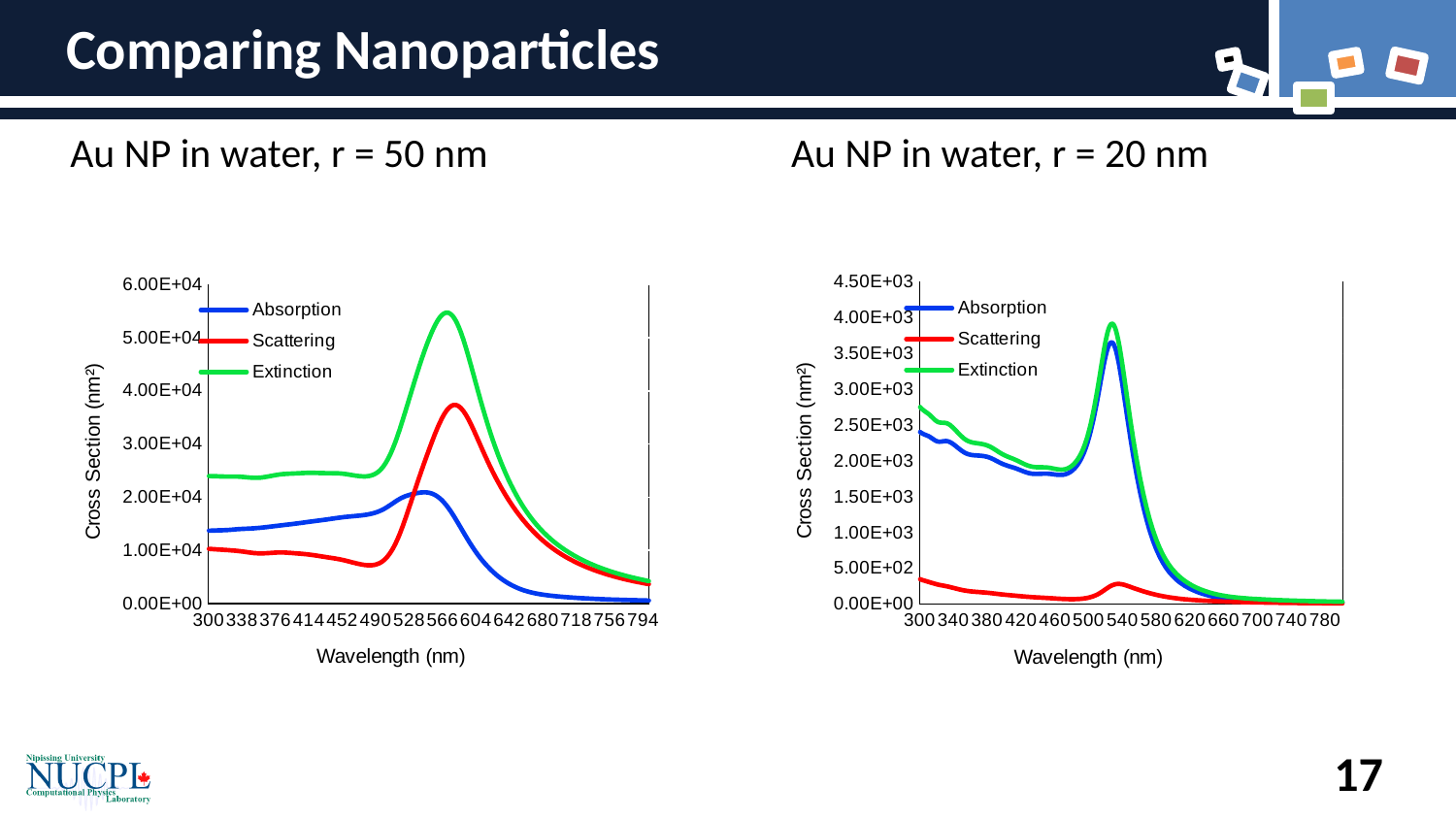

# Comparing Nanoparticles
Au NP in water, r = 50 nm
Au NP in water, r = 20 nm

### Chart

| Category | Absorption | Scattering | Extinction  |
|---|---|---|---|
| 300 | 13704.66786 | 10280.489483 | 23985.157343 |
| 301 | 13707.941082 | 10267.973505 | 23975.914587 |
| 302 | 13712.118257 | 10256.070282 | 23968.18854 |
| 303 | 13717.119059 | 10244.675371 | 23961.794431 |
| 304 | 13722.799123 | 10233.683441 | 23956.482564 |
| 305 | 13729.000918 | 10223.005044 | 23952.005962 |
| 306 | 13735.556076 | 10212.560717 | 23948.116794 |
| 307 | 13742.287166 | 10202.276916 | 23944.564082 |
| 308 | 13749.009002 | 10192.083749 | 23941.09275 |
| 309 | 13755.529576 | 10181.914528 | 23937.444103 |
| 310 | 13761.650676 | 10171.707154 | 23933.35783 |
| 311 | 13767.170184 | 10161.407679 | 23928.577863 |
| 312 | 13772.03089 | 10150.998509 | 23923.029399 |
| 313 | 13776.431926 | 10140.50695 | 23916.938876 |
| 314 | 13780.60469 | 10129.955088 | 23910.559778 |
| 315 | 13784.787903 | 10119.351352 | 23904.139255 |
| 316 | 13789.226516 | 10108.68879 | 23897.915306 |
| 317 | 13794.170259 | 10097.945577 | 23892.115836 |
| 318 | 13799.87194 | 10087.087709 | 23886.959649 |
| 319 | 13806.585588 | 10076.073871 | 23882.659459 |
| 320 | 13814.564501 | 10064.862472 | 23879.426973 |
| 321 | 13824.042218 | 10053.420012 | 23877.46223 |
| 322 | 13834.993078 | 10041.717613 | 23876.71069 |
| 323 | 13847.189851 | 10029.731785 | 23876.921636 |
| 324 | 13860.396034 | 10017.444411 | 23877.840445 |
| 325 | 13874.372741 | 10004.834129 | 23879.206871 |
| 326 | 13888.880287 | 9991.8694101 | 23880.749697 |
| 327 | 13903.679529 | 9978.5036272 | 23882.183156 |
| 328 | 13918.533028 | 9964.6722218 | 23883.20525 |
| 329 | 13933.206019 | 9950.2920837 | 23883.498102 |
| 330 | 13947.467181 | 9935.2632881 | 23882.73047 |
| 331 | 13961.089203 | 9919.4733148 | 23880.562518 |
| 332 | 13973.855803 | 9902.8067413 | 23876.662544 |
| 333 | 13985.708693 | 9885.2190088 | 23870.927701 |
| 334 | 13996.74455 | 9866.7467763 | 23863.491327 |
| 335 | 14007.066105 | 9847.4439678 | 23854.510073 |
| 336 | 14016.775303 | 9827.3749049 | 23844.150208 |
| 337 | 14025.973192 | 9806.6106055 | 23832.583797 |
| 338 | 14034.759795 | 9785.2254642 | 23819.985259 |
| 339 | 14043.233964 | 9763.2943474 | 23806.528312 |
| 340 | 14051.493223 | 9740.8901258 | 23792.383349 |
| 341 | 14059.633604 | 9718.0816554 | 23777.715259 |
| 342 | 14067.749483 | 9694.9322136 | 23762.681696 |
| 343 | 14075.932657 | 9671.5025999 | 23747.435257 |
| 344 | 14084.255731 | 9647.9438357 | 23732.199567 |
| 345 | 14092.773173 | 9624.499965 | 23717.273138 |
| 346 | 14101.538594 | 9601.4167014 | 23702.955295 |
| 347 | 14110.605615 | 9578.9374012 | 23689.543016 |
| 348 | 14120.027965 | 9557.3033926 | 23677.331357 |
| 349 | 14129.859572 | 9536.754477 | 23666.614049 |
| 350 | 14140.154644 | 9517.5295997 | 23657.684244 |
| 351 | 14150.967733 | 9499.8676926 | 23650.835425 |
| 352 | 14162.353783 | 9484.0086876 | 23646.362471 |
| 353 | 14174.368155 | 9470.1947047 | 23644.56286 |
| 354 | 14187.066621 | 9458.6714153 | 23645.738036 |
| 355 | 14200.497103 | 9449.6535376 | 23650.150641 |
| 356 | 14214.646987 | 9443.095249 | 23657.742236 |
| 357 | 14229.476251 | 9438.8355069 | 23668.311758 |
| 358 | 14244.944455 | 9436.7153548 | 23681.65981 |
| 359 | 14261.010863 | 9436.5773149 | 23697.588178 |
| 360 | 14277.634436 | 9438.2643197 | 23715.898756 |
| 361 | 14294.773847 | 9441.6187392 | 23736.392586 |
| 362 | 14312.387486 | 9446.4815071 | 23758.868993 |
| 363 | 14330.433493 | 9452.6913405 | 23783.124834 |
| 364 | 14348.869782 | 9460.084057 | 23808.953839 |
| 365 | 14367.654074 | 9468.4919861 | 23836.14606 |
| 366 | 14386.743934 | 9477.7434787 | 23864.487413 |
| 367 | 14406.096808 | 9487.6625139 | 23893.759322 |
| 368 | 14425.67006 | 9498.0684129 | 23923.738472 |
| 369 | 14445.424659 | 9508.7855658 | 23954.210225 |
| 370 | 14465.332479 | 9519.6635902 | 23984.99607 |
| 371 | 14485.36748 | 9530.5542611 | 24015.921741 |
| 372 | 14505.503698 | 9541.3062078 | 24046.809906 |
| 373 | 14525.71523 | 9551.7649983 | 24077.480228 |
| 374 | 14545.976198 | 9561.7732655 | 24107.749463 |
| 375 | 14566.26069 | 9571.1708776 | 24137.431568 |
| 376 | 14586.542694 | 9579.7951522 | 24166.337846 |
| 377 | 14606.795995 | 9587.4811171 | 24194.277112 |
| 378 | 14626.994059 | 9594.0618174 | 24221.055876 |
| 379 | 14647.109886 | 9599.3686708 | 24246.478557 |
| 380 | 14667.115847 | 9603.2318704 | 24270.347718 |
| 381 | 14686.983482 | 9605.4808381 | 24292.464321 |
| 382 | 14706.684592 | 9605.9506451 | 24312.635237 |
| 383 | 14726.219927 | 9604.6132413 | 24330.833169 |
| 384 | 14745.6196 | 9601.5796738 | 24347.199274 |
| 385 | 14764.914578 | 9596.9702472 | 24361.884825 |
| 386 | 14784.135504 | 9590.9080242 | 24375.043529 |
| 387 | 14803.312846 | 9583.5183008 | 24386.831146 |
| 388 | 14822.477043 | 9574.9281561 | 24397.405199 |
| 389 | 14841.658676 | 9565.2660806 | 24406.924756 |
| 390 | 14860.888633 | 9554.6616801 | 24415.550313 |
| 391 | 14880.198287 | 9543.2454585 | 24423.443746 |
| 392 | 14899.619665 | 9531.1486785 | 24430.768343 |
| 393 | 14919.185624 | 9518.5033003 | 24437.688924 |
| 394 | 14938.930025 | 9505.4419987 | 24444.372024 |
| 395 | 14958.887894 | 9492.0982588 | 24450.986153 |
| 396 | 14979.095583 | 9478.6065505 | 24457.702133 |
| 397 | 14999.590922 | 9465.1025821 | 24464.693504 |
| 398 | 15020.410852 | 9451.7161592 | 24472.127012 |
| 399 | 15041.556106 | 9438.4668551 | 24480.022961 |
| 400 | 15062.998452 | 9425.2886337 | 24488.287085 |
| 401 | 15084.708296 | 9412.1130557 | 24496.821352 |
| 402 | 15106.655344 | 9398.8712235 | 24505.526568 |
| 403 | 15128.808524 | 9385.4935567 | 24514.302081 |
| 404 | 15151.135915 | 9371.9096066 | 24523.045521 |
| 405 | 15173.604673 | 9358.0479103 | 24531.652583 |
| 406 | 15196.180955 | 9343.8358841 | 24540.016839 |
| 407 | 15218.829848 | 9329.1997574 | 24548.029606 |
| 408 | 15241.515288 | 9314.0645465 | 24555.579835 |
| 409 | 15264.199983 | 9298.3540685 | 24562.554051 |
| 410 | 15286.845334 | 9281.9909977 | 24568.836332 |
| 411 | 15309.411351 | 9264.896962 | 24574.308313 |
| 412 | 15331.856569 | 9246.9926827 | 24578.849251 |
| 413 | 15354.137954 | 9228.1981548 | 24582.336109 |
| 414 | 15376.214737 | 9208.4413287 | 24584.656066 |
| 415 | 15398.085434 | 9187.7375571 | 24585.822991 |
| 416 | 15419.772954 | 9166.1548921 | 24585.927846 |
| 417 | 15441.301621 | 9143.7633396 | 24585.064961 |
| 418 | 15462.696965 | 9120.6339872 | 24583.330952 |
| 419 | 15483.985816 | 9096.8388402 | 24580.824656 |
| 420 | 15505.196404 | 9072.4507015 | 24577.647106 |
| 421 | 15526.358444 | 9047.5430969 | 24573.901541 |
| 422 | 15547.503224 | 9022.1902443 | 24569.693468 |
| 423 | 15568.663681 | 8996.4670684 | 24565.130749 |
| 424 | 15589.874479 | 8970.4492593 | 24560.323738 |
| 425 | 15611.17207 | 8944.213377 | 24555.385447 |
| 426 | 15632.594758 | 8917.8369994 | 24550.431757 |
| 427 | 15654.182743 | 8891.3989171 | 24545.58166 |
| 428 | 15675.978167 | 8864.9793725 | 24540.957539 |
| 429 | 15698.025143 | 8838.660346 | 24536.685489 |
| 430 | 15720.369778 | 8812.525889 | 24532.895667 |
| 431 | 15743.058402 | 8786.659233 | 24529.717635 |
| 432 | 15766.097935 | 8761.0707451 | 24527.168681 |
| 433 | 15789.453617 | 8735.696107 | 24525.149724 |
| 434 | 15813.087087 | 8710.4671567 | 24523.554243 |
| 435 | 15836.958091 | 8685.3147616 | 24522.272853 |
| 436 | 15861.024432 | 8660.1684793 | 24521.192912 |
| 437 | 15885.241916 | 8634.9562613 | 24520.198178 |
| 438 | 15909.564308 | 8609.6042019 | 24519.16851 |
| 439 | 15933.943283 | 8584.0363303 | 24517.979613 |
| 440 | 15958.328384 | 8558.1744488 | 24516.502833 |
| 441 | 15982.666983 | 8531.9380167 | 24514.605 |
| 442 | 16006.904232 | 8505.244081 | 24512.148313 |
| 443 | 16030.98303 | 8478.0072558 | 24508.990285 |
| 444 | 16054.843977 | 8450.1397516 | 24504.983728 |
| 445 | 16078.42534 | 8421.5514544 | 24499.976794 |
| 446 | 16101.66301 | 8392.1500582 | 24493.813068 |
| 447 | 16124.490463 | 8361.8412499 | 24486.331713 |
| 448 | 16146.838718 | 8330.5289497 | 24477.367668 |
| 449 | 16168.6363 | 8298.1156065 | 24466.751907 |
| 450 | 16189.80919 | 8264.5025494 | 24454.31174 |
| 451 | 16210.28081 | 8229.5904349 | 24439.871245 |
| 452 | 16229.999737 | 8193.3306141 | 24423.330351 |
| 453 | 16248.996576 | 8155.8270735 | 24404.823649 |
| 454 | 16267.319789 | 8117.2144816 | 24384.534271 |
| 455 | 16285.020857 | 8077.6298677 | 24362.650725 |
| 456 | 16302.154361 | 8037.2121578 | 24339.366519 |
| 457 | 16318.778049 | 7996.1017884 | 24314.879837 |
| 458 | 16334.95288 | 7954.4403987 | 24289.393278 |
| 459 | 16350.74306 | 7912.3706025 | 24263.113663 |
| 460 | 16366.216055 | 7870.0358409 | 24236.251896 |
| 461 | 16381.44258 | 7827.5803177 | 24209.022898 |
| 462 | 16396.496579 | 7785.1490159 | 24181.645595 |
| 463 | 16411.455177 | 7742.8877986 | 24154.342975 |
| 464 | 16426.39861 | 7700.9435938 | 24127.342203 |
| 465 | 16441.41014 | 7659.4646632 | 24100.874803 |
| 466 | 16456.57594 | 7618.600959 | 24075.176899 |
| 467 | 16471.984952 | 7578.5045675 | 24050.489519 |
| 468 | 16487.72872 | 7539.330244 | 24027.058964 |
| 469 | 16503.901198 | 7501.2360402 | 24005.137238 |
| 470 | 16520.598508 | 7464.3840303 | 23984.982539 |
| 471 | 16537.918679 | 7428.941138 | 23966.859817 |
| 472 | 16555.961233 | 7395.0819346 | 23951.043168 |
| 473 | 16574.826237 | 7363.0152126 | 23937.84145 |
| 474 | 16594.616982 | 7332.9768825 | 23927.593865 |
| 475 | 16615.442002 | 7305.209243 | 23920.651245 |
| 476 | 16637.415203 | 7279.96118 | 23917.376383 |
| 477 | 16660.655933 | 7257.4890065 | 23918.14494 |
| 478 | 16685.28902 | 7238.0573961 | 23923.346416 |
| 479 | 16711.444784 | 7221.9404228 | 23933.385207 |
| 480 | 16739.259018 | 7209.422721 | 23948.681739 |
| 481 | 16768.87294 | 7200.8007808 | 23969.673721 |
| 482 | 16800.433104 | 7196.3843977 | 23996.817502 |
| 483 | 16834.091275 | 7196.4982968 | 24030.589572 |
| 484 | 16870.004254 | 7201.4839548 | 24071.488209 |
| 485 | 16908.333653 | 7211.7016453 | 24120.035298 |
| 486 | 16949.2456 | 7227.5327405 | 24176.77834 |
| 487 | 16992.910371 | 7249.3823008 | 24242.292672 |
| 488 | 17039.501926 | 7277.6819947 | 24317.183921 |
| 489 | 17089.197326 | 7312.893394 | 24402.09072 |
| 490 | 17142.176009 | 7355.5116959 | 24497.687704 |
| 491 | 17198.61889 | 7406.0699353 | 24604.688825 |
| 492 | 17258.707235 | 7465.1437546 | 24723.850989 |
| 493 | 17322.621258 | 7533.3568136 | 24855.978071 |
| 494 | 17390.538373 | 7611.3869329 | 25001.925306 |
| 495 | 17462.63101 | 7699.9730778 | 25162.604088 |
| 496 | 17539.063828 | 7799.9231992 | 25338.987028 |
| 497 | 17619.917331 | 7911.9723649 | 25531.889696 |
| 498 | 17705.038776 | 8036.4674186 | 25741.506195 |
| 499 | 17794.214699 | 8173.6969811 | 25967.91168 |
| 500 | 17887.209203 | 8323.9677824 | 26211.176985 |
| 501 | 17983.76221 | 8487.6015051 | 26471.363715 |
| 502 | 18083.587556 | 8664.9311024 | 26748.518658 |
| 503 | 18186.371018 | 8856.2964739 | 27042.667492 |
| 504 | 18291.768356 | 9062.0393742 | 27353.807731 |
| 505 | 18399.403516 | 9282.4974224 | 27681.900938 |
| 506 | 18508.867167 | 9517.9970724 | 28026.864239 |
| 507 | 18619.715814 | 9768.8454015 | 28388.561216 |
| 508 | 18731.471763 | 10035.320573 | 28766.792336 |
| 509 | 18843.624275 | 10317.660835 | 29161.28511 |
| 510 | 18955.632303 | 10616.051922 | 29571.684225 |
| 511 | 19066.92922 | 10930.612756 | 29997.541976 |
| 512 | 19176.929949 | 11261.379358 | 30438.309307 |
| 513 | 19285.040877 | 11608.28693 | 30893.327808 |
| 514 | 19390.672806 | 11971.150127 | 31361.822933 |
| 515 | 19493.257045 | 12349.641581 | 31842.898626 |
| 516 | 19592.264481 | 12743.268868 | 32335.53335 |
| 517 | 19687.227124 | 13151.350174 | 32838.577298 |
| 518 | 19777.761255 | 13572.989055 | 33350.75031 |
| 519 | 19863.590887 | 14007.04885 | 33870.639736 |
| 520 | 19944.569866 | 14452.12742 | 34396.697286 |
| 521 | 20020.700688 | 14906.533395 | 34927.234083 |
| 522 | 20092.130349 | 15368.628927 | 35460.759276 |
| 523 | 20159.077428 | 15837.647803 | 35996.725231 |
| 524 | 20221.80675 | 16312.974111 | 36534.780861 |
| 525 | 20280.62058 | 16793.962913 | 37074.583494 |
| 526 | 20335.844696 | 17279.944026 | 37615.788722 |
| 527 | 20387.813215 | 17770.226407 | 38158.039622 |
| 528 | 20436.853119 | 18264.103176 | 38700.956295 |
| 529 | 20483.269391 | 18760.85726 | 39244.126652 |
| 530 | 20527.331562 | 19259.767642 | 39787.099204 |
| 531 | 20569.262292 | 19760.116186 | 40329.378478 |
| 532 | 20609.228425 | 20261.194985 | 40870.42341 |
| 533 | 20647.334707 | 20762.314153 | 41409.64886 |
| 534 | 20683.620193 | 21262.809975 | 41946.430169 |
| 535 | 20718.05719 | 21762.053309 | 42480.1105 |
| 536 | 20750.552438 | 22259.458111 | 43010.010549 |
| 537 | 20780.950178 | 22754.489969 | 43535.440148 |
| 538 | 20809.03669 | 23246.674508 | 44055.711198 |
| 539 | 20834.54586 | 23735.605541 | 44570.151401 |
| 540 | 20857.165396 | 24220.952858 | 45078.118254 |
| 541 | 20876.543285 | 24702.469543 | 45579.012829 |
| 542 | 20892.294181 | 25179.998738 | 46072.292919 |
| 543 | 20904.005429 | 25653.479786 | 46557.485215 |
| 544 | 20911.242499 | 26122.953735 | 47034.196234 |
| 545 | 20913.553645 | 26588.568154 | 47502.121799 |
| 546 | 20910.473636 | 27050.581318 | 47961.054954 |
| 547 | 20901.526473 | 27509.365761 | 48410.892234 |
| 548 | 20886.226995 | 27965.411294 | 48851.638289 |
| 549 | 20864.083982 | 28419.312841 | 49283.396823 |
| 550 | 20834.701649 | 28871.196721 | 49705.89837 |
| 551 | 20797.819183 | 29320.456923 | 50118.276106 |
| 552 | 20753.191889 | 29766.400951 | 50519.59284 |
| 553 | 20700.584273 | 30208.29842 | 50908.882692 |
| 554 | 20639.77201 | 30645.381783 | 51285.153792 |
| 555 | 20570.543989 | 31076.847443 | 51647.391432 |
| 556 | 20492.704427 | 31501.857268 | 51994.561696 |
| 557 | 20406.075041 | 31919.540542 | 52325.615583 |
| 558 | 20310.497255 | 32328.996375 | 52639.493631 |
| 559 | 20205.834439 | 32729.296593 | 52935.131032 |
| 560 | 20091.974139 | 33119.489116 | 53211.463255 |
| 561 | 19968.830287 | 33498.601841 | 53467.432128 |
| 562 | 19836.345359 | 33865.64702 | 53701.992378 |
| 563 | 19694.492444 | 34219.626134 | 53914.118577 |
| 564 | 19543.277202 | 34559.53524 | 54102.812442 |
| 565 | 19382.739669 | 34884.370769 | 54267.110438 |
| 566 | 19212.95587 | 35193.135732 | 54406.091602 |
| 567 | 19034.039218 | 35484.846291 | 54518.885509 |
| 568 | 18846.141644 | 35758.538638 | 54604.680282 |
| 569 | 18649.454445 | 36013.276107 | 54662.730551 |
| 570 | 18444.208795 | 36248.156444 | 54692.365239 |
| 571 | 18230.675915 | 36462.319153 | 54692.995069 |
| 572 | 18009.166857 | 36654.952808 | 54664.119665 |
| 573 | 17780.031893 | 36825.302245 | 54605.334139 |
| 574 | 17543.659495 | 36972.675525 | 54516.33502 |
| 575 | 17300.474898 | 37096.450548 | 54396.925446 |
| 576 | 17050.938248 | 37196.081237 | 54247.019484 |
| 577 | 16795.542339 | 37271.103155 | 54066.645494 |
| 578 | 16534.80997 | 37321.138492 | 53855.948462 |
| 579 | 16269.290919 | 37345.900302 | 53615.191221 |
| 580 | 15999.558604 | 37345.19593 | 53344.754534 |
| 581 | 15726.206429 | 37318.929559 | 53045.135988 |
| 582 | 15449.843897 | 37267.10382 | 52716.947716 |
| 583 | 15171.082331 | 37189.88976 | 52360.972091 |
| 584 | 14890.48232 | 37087.930716 | 51978.413036 |
| 585 | 14608.578908 | 36962.085875 | 51570.664783 |
| 586 | 14325.895026 | 36813.293923 | 51139.18895 |
| 587 | 14042.938082 | 36642.562343 | 50685.500425 |
| 588 | 13760.196883 | 36450.956628 | 50211.153511 |
| 589 | 13478.138958 | 36239.589504 | 49717.728462 |
| 590 | 13197.208264 | 36009.610326 | 49206.81859 |
| 591 | 12917.823301 | 35762.194784 | 48680.018086 |
| 592 | 12640.375623 | 35498.535057 | 48138.910681 |
| 593 | 12365.228737 | 35219.830514 | 47585.05925 |
| 594 | 12092.717368 | 34927.279048 | 47019.996417 |
| 595 | 11823.147079 | 34622.069122 | 46445.216202 |
| 596 | 11556.794201 | 34305.372547 | 45862.166747 |
| 597 | 11293.906057 | 33978.338041 | 45272.244098 |
| 598 | 11034.701449 | 33642.085574 | 44676.787023 |
| 599 | 10779.371359 | 33297.70149 | 44077.072849 |
| 600 | 10528.079853 | 32946.234384 | 43474.314236 |
| 601 | 10280.965137 | 32588.691719 | 42869.656856 |
| 602 | 10038.140749 | 32226.037137 | 42264.177886 |
| 603 | 9799.696844 | 31859.188413 | 41658.885257 |
| 604 | 9565.7015552 | 31489.016023 | 41054.717578 |
| 605 | 9336.2024024 | 31116.342245 | 40452.544647 |
| 606 | 9111.2277251 | 30741.94077 | 39853.168495 |
| 607 | 8890.788122 | 30366.536744 | 39257.324866 |
| 608 | 8674.8778783 | 29990.807203 | 38665.685082 |
| 609 | 8463.4763678 | 29615.381836 | 38078.858204 |
| 610 | 8256.5494162 | 29240.84404 | 37497.393456 |
| 611 | 8054.0506162 | 28867.73221 | 36921.782826 |
| 612 | 7855.9225869 | 28496.541229 | 36352.463816 |
| 613 | 7662.0981707 | 28127.724106 | 35789.822276 |
| 614 | 7472.5015637 | 27761.693738 | 35234.195301 |
| 615 | 7287.0493773 | 27398.824759 | 34685.874136 |
| 616 | 7105.6516284 | 27039.455447 | 34145.107075 |
| 617 | 6928.2127594 | 26683.889388 | 33612.102147 |
| 618 | 6754.6537364 | 26332.341973 | 33086.99571 |
| 619 | 6584.9391641 | 25984.882209 | 32569.821373 |
| 620 | 6419.0367117 | 25641.551559 | 32060.588271 |
| 621 | 6256.9110615 | 25302.382421 | 31559.293482 |
| 622 | 6098.5242582 | 24967.398865 | 31065.923123 |
| 623 | 5943.8360308 | 24636.617328 | 30580.453359 |
| 624 | 5792.8040879 | 24310.047258 | 30102.851346 |
| 625 | 5645.3843877 | 23987.691717 | 29633.076105 |
| 626 | 5501.5313858 | 23669.547942 | 29171.079328 |
| 627 | 5361.1982604 | 23355.607867 | 28716.806128 |
| 628 | 5224.3371186 | 23045.858606 | 28270.195724 |
| 629 | 5090.8991835 | 22740.282903 | 27831.182087 |
| 630 | 4960.8349646 | 22438.859553 | 27399.694518 |
| 631 | 4834.0944121 | 22141.563784 | 26975.658196 |
| 632 | 4710.6270565 | 21848.367617 | 26558.994674 |
| 633 | 4590.3821351 | 21559.240196 | 26149.622332 |
| 634 | 4473.3087054 | 21274.148097 | 25747.456803 |
| 635 | 4359.3557475 | 20993.055607 | 25352.411354 |
| 636 | 4248.4722561 | 20715.924984 | 24964.39724 |
| 637 | 4140.6073222 | 20442.716702 | 24583.324024 |
| 638 | 4035.7102061 | 20173.389668 | 24209.099874 |
| 639 | 3933.730403 | 19907.901424 | 23841.631827 |
| 640 | 3834.6177 | 19646.208341 | 23480.826041 |
| 641 | 3738.322227 | 19388.265782 | 23126.588009 |
| 642 | 3644.7945012 | 19134.028265 | 22778.822766 |
| 643 | 3553.9854659 | 18883.449607 | 22437.435072 |
| 644 | 3465.8465238 | 18636.483052 | 22102.329576 |
| 645 | 3380.3295664 | 18393.081397 | 21773.410963 |
| 646 | 3297.3869983 | 18153.197099 | 21450.584097 |
| 647 | 3216.9717578 | 17916.782376 | 21133.754134 |
| 648 | 3139.0373343 | 17683.7893 | 20822.826634 |
| 649 | 3063.5377821 | 17454.169877 | 20517.707659 |
| 650 | 2990.4277318 | 17227.876126 | 20218.303858 |
| 651 | 2919.6623982 | 17004.860148 | 19924.522546 |
| 652 | 2851.1975873 | 16785.074182 | 19636.27177 |
| 653 | 2784.9896993 | 16568.470669 | 19353.460369 |
| 654 | 2720.9957318 | 16355.002297 | 19075.998029 |
| 655 | 2659.1732795 | 16144.622047 | 18803.795327 |
| 656 | 2599.4805335 | 15937.283236 | 18536.76377 |
| 657 | 2541.8762791 | 15732.939551 | 18274.81583 |
| 658 | 2486.3198916 | 15531.545081 | 18017.864972 |
| 659 | 2432.7713325 | 15333.054347 | 17765.82568 |
| 660 | 2381.1903759 | 15137.422953 | 17518.613329 |
| 661 | 2331.5199512 | 14944.620896 | 17276.140848 |
| 662 | 2283.687127 | 14754.630838 | 17038.317965 |
| 663 | 2237.6203997 | 14567.433798 | 16805.054197 |
| 664 | 2193.2504429 | 14383.008726 | 16576.259169 |
| 665 | 2150.5100773 | 14201.332708 | 16351.842785 |
| 666 | 2109.3342364 | 14022.381147 | 16131.715384 |
| 667 | 2069.6599299 | 13846.127943 | 15915.787872 |
| 668 | 2031.4262045 | 13672.545649 | 15703.971853 |
| 669 | 1994.5741028 | 13501.60563 | 15496.179733 |
| 670 | 1959.0466198 | 13333.278199 | 15292.324819 |
| 671 | 1924.7886592 | 13167.53275 | 15092.321409 |
| 672 | 1891.7469879 | 13004.33788 | 14896.084868 |
| 673 | 1859.8701897 | 12843.661502 | 14703.531692 |
| 674 | 1829.1086188 | 12685.470949 | 14514.579568 |
| 675 | 1799.4143529 | 12529.73307 | 14329.147423 |
| 676 | 1770.7411463 | 12376.414321 | 14147.155468 |
| 677 | 1743.0443824 | 12225.480847 | 13968.52523 |
| 678 | 1716.2810274 | 12076.898557 | 13793.179585 |
| 679 | 1690.4095835 | 11930.633194 | 13621.042778 |
| 680 | 1665.3900431 | 11786.650401 | 13452.040444 |
| 681 | 1641.1838433 | 11644.915776 | 13286.099619 |
| 682 | 1617.7538207 | 11505.39493 | 13123.148751 |
| 683 | 1595.064168 | 11368.053533 | 12963.117701 |
| 684 | 1573.0803899 | 11232.857361 | 12805.937751 |
| 685 | 1551.7692611 | 11099.772334 | 12651.541595 |
| 686 | 1531.0987845 | 10968.764557 | 12499.863341 |
| 687 | 1511.0381504 | 10839.800348 | 12350.838498 |
| 688 | 1491.5576969 | 10712.846273 | 12204.40397 |
| 689 | 1472.6288709 | 10587.869173 | 12060.498044 |
| 690 | 1454.2241901 | 10464.836184 | 11919.060374 |
| 691 | 1436.3172067 | 10343.714762 | 11780.031969 |
| 692 | 1418.8824709 | 10224.472704 | 11643.355175 |
| 693 | 1401.8954962 | 10107.07816 | 11508.973656 |
| 694 | 1385.3327259 | 9991.4996526 | 11376.832378 |
| 695 | 1369.1714994 | 9877.7060878 | 11246.877587 |
| 696 | 1353.390021 | 9765.6667667 | 11119.056788 |
| 697 | 1337.9673287 | 9655.3513957 | 10993.318724 |
| 698 | 1322.883264 | 9546.7300941 | 10869.613358 |
| 699 | 1308.118443 | 9439.773401 | 10747.891844 |
| 700 | 1293.6542282 | 9334.4522811 | 10628.106509 |
| 701 | 1279.4727012 | 9230.7381288 | 10510.21083 |
| 702 | 1265.5566367 | 9128.6027712 | 10394.159408 |
| 703 | 1251.8894764 | 9028.0184713 | 10279.907948 |
| 704 | 1238.455305 | 8928.9579282 | 10167.413233 |
| 705 | 1225.2390586 | 8831.3942195 | 10056.633278 |
| 706 | 1212.2315526 | 8735.2995295 | 9947.5310821 |
| 707 | 1199.4291589 | 8640.6453001 | 9840.074459 |
| 708 | 1186.8285491 | 8547.4035876 | 9734.2321367 |
| 709 | 1174.4264581 | 8455.5471052 | 9629.9735633 |
| 710 | 1162.2196824 | 8365.0492056 | 9527.268888 |
| 711 | 1150.2050791 | 8275.8838637 | 9426.0889428 |
| 712 | 1138.3795645 | 8188.02566 | 9326.4052245 |
| 713 | 1126.7401133 | 8101.4497643 | 9228.1898776 |
| 714 | 1115.2837569 | 8016.1319202 | 9131.4156771 |
| 715 | 1104.0075827 | 7932.0484297 | 9036.0560124 |
| 716 | 1092.9087325 | 7849.1761385 | 8942.084871 |
| 717 | 1081.984402 | 7767.4924215 | 8849.4768235 |
| 718 | 1071.2318391 | 7686.9751689 | 8758.207008 |
| 719 | 1060.6483431 | 7607.6027729 | 8668.2511159 |
| 720 | 1050.2312637 | 7529.3541139 | 8579.5853776 |
| 721 | 1039.9779998 | 7452.2085486 | 8492.1865483 |
| 722 | 1029.8859986 | 7376.1458966 | 8406.0318952 |
| 723 | 1019.9527546 | 7301.1464293 | 8321.099184 |
| 724 | 1010.1758086 | 7227.1908576 | 8237.3666662 |
| 725 | 1000.5527465 | 7154.2603205 | 8154.8130671 |
| 726 | 991.08119891 | 7082.3363746 | 8073.4175735 |
| 727 | 981.75883963 | 7011.4009826 | 7993.1598223 |
| 728 | 972.58338514 | 6941.4365037 | 7914.0198888 |
| 729 | 963.55259359 | 6872.4256827 | 7835.9782763 |
| 730 | 954.66426392 | 6804.3516407 | 7759.0159046 |
| 731 | 945.916235 | 6737.1978654 | 7683.1141004 |
| 732 | 937.30638485 | 6670.9482017 | 7608.2545866 |
| 733 | 928.83262979 | 6605.5868429 | 7534.4194726 |
| 734 | 920.49292363 | 6541.0983215 | 7461.5912451 |
| 735 | 912.28525694 | 6477.4675013 | 7389.7527582 |
| 736 | 904.20765623 | 6414.6795685 | 7318.8872247 |
| 737 | 896.25818322 | 6352.7200243 | 7248.9782075 |
| 738 | 888.43493413 | 6291.5746763 | 7180.0096104 |
| 739 | 880.73603893 | 6231.2296317 | 7111.9656706 |
| 740 | 873.15966066 | 6171.6712892 | 7044.8309499 |
| 741 | 865.70399473 | 6112.8863323 | 6978.5903271 |
| 742 | 858.36726827 | 6054.8617223 | 6913.2289905 |
| 743 | 851.14773944 | 5997.5846909 | 6848.7324303 |
| 744 | 844.0436968 | 5941.0427345 | 6785.0864313 |
| 745 | 837.05345872 | 5885.223607 | 6722.2770657 |
| 746 | 830.17537268 | 5830.1153142 | 6660.2906869 |
| 747 | 823.40781475 | 5775.706107 | 6599.1139218 |
| 748 | 816.74918897 | 5721.9844762 | 6538.7336652 |
| 749 | 810.19792675 | 5668.9391463 | 6479.137073 |
| 750 | 803.75248636 | 5616.55907 | 6420.3115563 |
| 751 | 797.4113523 | 5564.8334229 | 6362.2447752 |
| 752 | 791.17303487 | 5513.751598 | 6304.9246328 |
| 753 | 785.03606952 | 5463.3032007 | 6248.3392702 |
| 754 | 778.99901644 | 5413.4780437 | 6192.4770602 |
| 755 | 773.06046 | 5364.2661423 | 6137.3266023 |
| 756 | 767.21900824 | 5315.6577093 | 6082.8767175 |
| 757 | 761.47303497 | 5267.6432004 | 6029.1162354 |
| 758 | 755.8199258 | 5220.2134519 | 5976.0333777 |
| 759 | 750.2568828 | 5173.3595151 | 5923.6163979 |
| 760 | 744.7811846 | 5127.0726016 | 5871.8537862 |
| 761 | 739.39018427 | 5081.3440803 | 5820.7342646 |
| 762 | 734.08130718 | 5036.1654741 | 5770.2467813 |
| 763 | 728.85204906 | 4991.5284571 | 5720.3805062 |
| 764 | 723.69997394 | 4947.4248518 | 5671.1248257 |
| 765 | 718.62271232 | 4903.8466257 | 5622.4693381 |
| 766 | 713.61795927 | 4860.7858892 | 5574.4038485 |
| 767 | 708.68347267 | 4818.2348922 | 5526.9183649 |
| 768 | 703.81707142 | 4776.1860218 | 5480.0030932 |
| 769 | 699.0166338 | 4734.6317992 | 5433.648433 |
| 770 | 694.28009579 | 4693.5648777 | 5387.8449735 |
| 771 | 689.60544949 | 4652.9780395 | 5342.583489 |
| 772 | 684.99074156 | 4612.8641935 | 5297.8549351 |
| 773 | 680.43407174 | 4573.2163731 | 5253.6504448 |
| 774 | 675.93359135 | 4534.027733 | 5209.9613244 |
| 775 | 671.48750194 | 4495.2915477 | 5166.7790497 |
| 776 | 667.09405382 | 4457.0012087 | 5124.0952626 |
| 777 | 662.75154483 | 4419.1502223 | 5081.9017671 |
| 778 | 658.45831895 | 4381.7322073 | 5040.1905262 |
| 779 | 654.2127651 | 4344.7408929 | 4998.953658 |
| 780 | 650.01331589 | 4308.1701168 | 4958.1834327 |
| 781 | 645.85844645 | 4272.0138226 | 4917.872269 |
| 782 | 641.74667326 | 4236.2660581 | 4878.0127314 |
| 783 | 637.67655303 | 4200.9209732 | 4838.5975262 |
| 784 | 633.64668161 | 4165.9728179 | 4799.6194995 |
| 785 | 629.65569298 | 4131.4159403 | 4761.0716333 |
| 786 | 625.70225813 | 4097.244785 | 4722.9470432 |
| 787 | 621.78508415 | 4063.4538908 | 4685.238975 |
| 788 | 617.90291323 | 4030.0378893 | 4647.9408025 |
| 789 | 614.05452169 | 3996.9915026 | 4611.0460243 |
| 790 | 610.23871911 | 3964.3095423 | 4574.5482614 |
| 791 | 606.45434742 | 3931.9869072 | 4538.4412546 |
| 792 | 602.70028004 | 3900.0185816 | 4502.7188617 |
| 793 | 598.97542104 | 3868.3996342 | 4467.3750553 |
| 794 | 595.27870431 | 3837.125216 | 4432.4039203 |
| 795 | 591.60909282 | 3806.1905587 | 4397.7996516 |
| 796 | 587.96557776 | 3775.5909737 | 4363.5565515 |
| 797 | 584.34717789 | 3745.32185 | 4329.6690279 |
| 798 | 580.75293874 | 3715.3786529 | 4296.1315917 |
| 799 | 577.18193195 | 3685.7569228 | 4262.9388548 |
| 800 | 573.63325454 | 3656.4522734 | 4230.0855279 |

### Chart

| Category | Absorption  | Scattering  | Extinction  |
|---|---|---|---|
| 300 | 2401.93132 | 347.67090301 | 2749.602223 |
| 301 | 2393.0427873 | 343.32508567 | 2736.3678729 |
| 302 | 2385.3587389 | 339.19492962 | 2724.5536685 |
| 303 | 2378.7243739 | 335.25448813 | 2713.978862 |
| 304 | 2372.9228083 | 331.47155153 | 2704.3943599 |
| 305 | 2367.7344729 | 327.81513983 | 2695.5496127 |
| 306 | 2362.9366204 | 324.25508729 | 2687.1917077 |
| 307 | 2358.3029977 | 320.76176847 | 2679.0647661 |
| 308 | 2353.6037145 | 317.30595792 | 2670.9096724 |
| 309 | 2348.6053421 | 313.85881845 | 2662.4641605 |
| 310 | 2343.0712698 | 310.3920134 | 2653.4632832 |
| 311 | 2336.764566 | 306.87819243 | 2643.6427585 |
| 312 | 2329.6185842 | 303.31057355 | 2632.9291577 |
| 313 | 2321.8594453 | 299.71585197 | 2621.5752972 |
| 314 | 2313.7446239 | 296.12329277 | 2609.8679167 |
| 315 | 2305.534015 | 292.56121111 | 2598.0952261 |
| 316 | 2297.489348 | 289.05685247 | 2586.5462005 |
| 317 | 2289.8739226 | 285.63641675 | 2575.5103394 |
| 318 | 2282.9527027 | 282.32521651 | 2565.2779192 |
| 319 | 2276.9928017 | 279.14796132 | 2556.140763 |
| 320 | 2272.2643863 | 276.12916258 | 2548.3935488 |
| 321 | 2269.0230713 | 273.29168167 | 2542.314753 |
| 322 | 2267.2455878 | 270.62973555 | 2537.8753233 |
| 323 | 2266.6906299 | 268.11581326 | 2534.8064432 |
| 324 | 2267.1085664 | 265.72233458 | 2532.8309009 |
| 325 | 2268.245719 | 263.4217347 | 2531.6674537 |
| 326 | 2269.8433486 | 261.18609693 | 2531.0294455 |
| 327 | 2271.6369734 | 258.98691688 | 2530.6238903 |
| 328 | 2273.3560514 | 256.79499878 | 2530.1510502 |
| 329 | 2274.724052 | 254.58048763 | 2529.3045396 |
| 330 | 2275.4589427 | 252.3130411 | 2527.7719838 |
| 331 | 2275.2741112 | 249.96214461 | 2525.2362558 |
| 332 | 2273.8879463 | 247.49846227 | 2521.3864086 |
| 333 | 2271.2067413 | 244.91398463 | 2516.1207259 |
| 334 | 2267.3285692 | 242.22213043 | 2509.5506996 |
| 335 | 2262.363558 | 239.43784256 | 2501.8014006 |
| 336 | 2256.4249557 | 236.57641685 | 2493.0013725 |
| 337 | 2249.6284167 | 233.6532524 | 2483.2816691 |
| 338 | 2242.0913421 | 230.68363356 | 2472.7749757 |
| 339 | 2233.9322782 | 227.68254523 | 2461.6148234 |
| 340 | 2225.2703802 | 224.66452203 | 2449.9349023 |
| 341 | 2216.2249461 | 221.64353083 | 2437.868477 |
| 342 | 2206.915024 | 218.63288575 | 2425.5479098 |
| 343 | 2197.4582176 | 215.64522763 | 2413.1034452 |
| 344 | 2187.9510868 | 212.69323501 | 2400.6443219 |
| 345 | 2178.4690262 | 209.78958732 | 2388.2586135 |
| 346 | 2169.0855895 | 206.94622585 | 2376.0318154 |
| 347 | 2159.8733588 | 204.17435556 | 2364.0477144 |
| 348 | 2150.9039599 | 201.48449127 | 2352.3884511 |
| 349 | 2142.2481047 | 198.88651275 | 2341.1346175 |
| 350 | 2133.9756598 | 196.38972788 | 2330.3653877 |
| 351 | 2126.15574 | 194.00294285 | 2320.1586828 |
| 352 | 2118.8568271 | 191.73453878 | 2310.5913659 |
| 353 | 2112.1469132 | 189.59255421 | 2301.7394674 |
| 354 | 2106.0936667 | 187.58477321 | 2293.6784399 |
| 355 | 2100.7538967 | 185.71712799 | 2286.4710247 |
| 356 | 2096.1053675 | 183.98315915 | 2280.0885266 |
| 357 | 2092.0910143 | 182.37136157 | 2274.4623759 |
| 358 | 2088.6542657 | 180.87078041 | 2269.5250461 |
| 359 | 2085.7390577 | 179.47095437 | 2265.2100121 |
| 360 | 2083.289698 | 178.16184246 | 2261.4515404 |
| 361 | 2081.2507453 | 176.93375987 | 2258.1845052 |
| 362 | 2079.5669068 | 175.77732224 | 2255.344229 |
| 363 | 2078.1829506 | 174.6833979 | 2252.8663485 |
| 364 | 2077.043636 | 173.64306737 | 2250.6867034 |
| 365 | 2076.0936603 | 172.64758996 | 2248.7412503 |
| 366 | 2075.2776228 | 171.68837702 | 2246.9659998 |
| 367 | 2074.5400058 | 170.75697176 | 2245.2969776 |
| 368 | 2073.8251782 | 169.84503569 | 2243.6702139 |
| 369 | 2073.0822382 | 168.94490242 | 2242.0271406 |
| 370 | 2072.2746364 | 168.05067866 | 2240.325315 |
| 371 | 2071.3686104 | 167.1568779 | 2238.5254883 |
| 372 | 2070.3305802 | 166.25811441 | 2236.5886946 |
| 373 | 2069.1271895 | 165.34910886 | 2234.4762984 |
| 374 | 2067.7253516 | 164.42469586 | 2232.1500475 |
| 375 | 2066.092298 | 163.47983347 | 2229.5721315 |
| 376 | 2064.19563 | 162.50961437 | 2226.7052444 |
| 377 | 2062.0033731 | 161.50927875 | 2223.5126519 |
| 378 | 2059.4840329 | 160.47422868 | 2219.9582616 |
| 379 | 2056.6066527 | 159.40004373 | 2216.0066964 |
| 380 | 2053.3408715 | 158.2824978 | 2211.6233693 |
| 381 | 2049.6569832 | 157.11757693 | 2206.7745601 |
| 382 | 2045.5276547 | 155.90171892 | 2201.4293737 |
| 383 | 2040.9643983 | 154.63664959 | 2195.6010479 |
| 384 | 2036.0171377 | 153.32917967 | 2189.3463173 |
| 385 | 2030.7373936 | 151.98622358 | 2182.7236172 |
| 386 | 2025.176493 | 150.61454551 | 2175.7910385 |
| 387 | 2019.3854595 | 149.22073378 | 2168.6061933 |
| 388 | 2013.4149238 | 147.81118063 | 2161.2261045 |
| 389 | 2007.3150523 | 146.39206695 | 2153.7071193 |
| 390 | 2001.1354945 | 144.96935206 | 2146.1048465 |
| 391 | 1994.9253487 | 143.54876788 | 2138.4741166 |
| 392 | 1988.733146 | 142.1358176 | 2130.8689636 |
| 393 | 1982.6068506 | 140.73577815 | 2123.3426288 |
| 394 | 1976.5938786 | 139.35370655 | 2115.9475851 |
| 395 | 1970.7411317 | 137.99444953 | 2108.7355813 |
| 396 | 1965.0950489 | 136.66265641 | 2101.7577053 |
| 397 | 1959.7016719 | 135.36279484 | 2095.0644668 |
| 398 | 1954.6038822 | 134.09888031 | 2088.7027625 |
| 399 | 1949.8018348 | 132.87050861 | 2082.6723434 |
| 400 | 1945.2631119 | 131.67402912 | 2076.9371411 |
| 401 | 1940.9547287 | 130.50583662 | 2071.4605653 |
| 402 | 1936.8439221 | 129.36244474 | 2066.2063668 |
| 403 | 1932.8981029 | 128.24047488 | 2061.1385778 |
| 404 | 1929.0848151 | 127.13664717 | 2056.2214623 |
| 405 | 1925.3717029 | 126.0477731 | 2051.419476 |
| 406 | 1921.7264856 | 124.97074992 | 2046.6972355 |
| 407 | 1918.11694 | 123.90255662 | 2042.0194966 |
| 408 | 1914.5108912 | 122.84025147 | 2037.3511427 |
| 409 | 1910.8762101 | 121.78097105 | 2032.6571812 |
| 410 | 1907.1808203 | 120.72193069 | 2027.902751 |
| 411 | 1903.3927115 | 119.66042627 | 2023.0531377 |
| 412 | 1899.4799624 | 118.59383728 | 2018.0737997 |
| 413 | 1895.410771 | 117.51963119 | 2012.9304022 |
| 414 | 1891.157446 | 116.43569637 | 2007.5931423 |
| 415 | 1886.7332402 | 115.34336277 | 2002.076603 |
| 416 | 1882.175432 | 114.24589868 | 1996.4213307 |
| 417 | 1877.5214648 | 113.14650209 | 1990.6679669 |
| 418 | 1872.808595 | 112.04826948 | 1984.8568645 |
| 419 | 1868.0738637 | 110.95419259 | 1979.0280563 |
| 420 | 1863.3540789 | 109.86715706 | 1973.2212359 |
| 421 | 1858.68581 | 108.78994287 | 1967.4757529 |
| 422 | 1854.1053935 | 107.72522655 | 1961.8306201 |
| 423 | 1849.6489493 | 106.67558483 | 1956.3245342 |
| 424 | 1845.3524093 | 105.64349987 | 1950.9959092 |
| 425 | 1841.2515563 | 104.63136589 | 1945.8829222 |
| 426 | 1837.3820747 | 103.64149704 | 1941.0235717 |
| 427 | 1833.7796117 | 102.67613662 | 1936.4557483 |
| 428 | 1830.4798507 | 101.73746735 | 1932.2173181 |
| 429 | 1827.5185956 | 100.82762298 | 1928.3462186 |
| 430 | 1824.9318671 | 99.948700925 | 1924.880568 |
| 431 | 1822.7545382 | 99.102669085 | 1921.8572073 |
| 432 | 1820.9880148 | 98.289041943 | 1919.2770568 |
| 433 | 1819.6001439 | 97.504950272 | 1917.1050942 |
| 434 | 1818.5574794 | 96.747510409 | 1915.3049899 |
| 435 | 1817.8266523 | 96.013917381 | 1913.8405696 |
| 436 | 1817.3742756 | 95.301432167 | 1912.6757078 |
| 437 | 1817.1668597 | 94.607370606 | 1911.7742304 |
| 438 | 1817.170734 | 93.929093863 | 1911.0998278 |
| 439 | 1817.351978 | 93.264000393 | 1910.6159783 |
| 440 | 1817.6763609 | 92.609519367 | 1910.2858803 |
| 441 | 1818.1092901 | 91.963105528 | 1910.0723957 |
| 442 | 1818.6157684 | 91.322235458 | 1909.9380039 |
| 443 | 1819.1603614 | 90.684405255 | 1909.8447666 |
| 444 | 1819.7071744 | 90.047129606 | 1909.754304 |
| 445 | 1820.2198411 | 89.407942282 | 1909.6277834 |
| 446 | 1820.661522 | 88.764398028 | 1909.42592 |
| 447 | 1820.9949152 | 88.114075889 | 1909.1089911 |
| 448 | 1821.1822801 | 87.454583933 | 1908.636864 |
| 449 | 1821.1854728 | 86.783565399 | 1907.9690381999999 |
| 450 | 1820.965996 | 86.098706229 | 1907.0647022 |
| 451 | 1820.4850757 | 85.397744902 | 1905.8828206 |
| 452 | 1819.721945 | 84.679725865 | 1904.4016709 |
| 453 | 1818.7100699 | 83.947419078 | 1902.657489 |
| 454 | 1817.493339 | 83.20424216 | 1900.6975812 |
| 455 | 1816.1160188 | 82.453559078 | 1898.5695779 |
| 456 | 1814.6226901 | 81.698670853 | 1896.321361 |
| 457 | 1813.0582 | 80.942808697 | 1894.0010086 |
| 458 | 1811.4676285 | 80.18912955 | 1891.656758 |
| 459 | 1809.8962722 | 79.440713959 | 1889.3369861 |
| 460 | 1808.3896429 | 78.700566226 | 1887.0902092 |
| 461 | 1806.9934841 | 77.971616777 | 1884.9651009 |
| 462 | 1805.7538035 | 77.256726658 | 1883.0105302 |
| 463 | 1804.7169242 | 76.558694131 | 1881.2756183 |
| 464 | 1803.9295528 | 75.880263305 | 1879.8098161 |
| 465 | 1803.4388678 | 75.224134781 | 1878.6630025 |
| 466 | 1803.2926256 | 74.59297831 | 1877.8856039 |
| 467 | 1803.5392887 | 73.989447482 | 1877.5287362 |
| 468 | 1804.2281745 | 73.416196521 | 1877.644371 |
| 469 | 1805.4096272 | 72.875899249 | 1878.2855264 |
| 470 | 1807.1352146 | 72.371270411 | 1879.506485 |
| 471 | 1809.4579515 | 71.905089524 | 1881.3630411 |
| 472 | 1812.4311887 | 71.480190785 | 1883.9113795 |
| 473 | 1816.0898234 | 71.098976312 | 1887.1887998 |
| 474 | 1820.4551224 | 70.763557612 | 1891.2186801 |
| 475 | 1825.5501417 | 70.476182391 | 1896.0263241 |
| 476 | 1831.4002806 | 70.239263502 | 1901.6395441 |
| 477 | 1838.0334436 | 70.055398897 | 1908.0888425 |
| 478 | 1845.4802142 | 69.927393748 | 1915.4076079 |
| 479 | 1853.7740433 | 69.85828509 | 1923.6323284 |
| 480 | 1862.9514539 | 69.851369371 | 1932.8028233 |
| 481 | 1873.0522638 | 69.910233376 | 1942.9624972 |
| 482 | 1884.1198285 | 70.038789034 | 1954.1586175 |
| 483 | 1896.2013066 | 70.241312709 | 1966.4426193 |
| 484 | 1909.3479499 | 70.522489679 | 1979.8704396 |
| 485 | 1923.6154197 | 70.887464583 | 1994.5028843 |
| 486 | 1939.0641327 | 71.341898778 | 2010.4060314 |
| 487 | 1955.7596371 | 71.892035677 | 2027.6516728 |
| 488 | 1973.7730222 | 72.54477532 | 2046.3177975 |
| 489 | 1993.1813603 | 73.307759618 | 2066.4891199 |
| 490 | 2014.0681841 | 74.189469972 | 2088.2576541 |
| 491 | 2036.5239954 | 75.1993392 | 2111.7233346 |
| 492 | 2060.646805 | 76.347880053 | 2136.9946851 |
| 493 | 2086.5426957 | 77.646832919 | 2164.1895286 |
| 494 | 2114.3264 | 79.109335719 | 2193.4357357 |
| 495 | 2144.121877 | 80.750119431 | 2224.8719964 |
| 496 | 2176.0628438 | 82.585731387 | 2258.6485751 |
| 497 | 2210.2651293 | 84.632417465 | 2294.8975468 |
| 498 | 2246.7666882 | 86.901086608 | 2333.6677748 |
| 499 | 2285.5882196 | 89.402281996 | 2374.9905016 |
| 500 | 2326.7462502 | 92.147338909 | 2418.8935891 |
| 501 | 2370.2511199 | 95.148299386 | 2465.3994192 |
| 502 | 2416.1045757 | 98.417794265 | 2514.52237 |
| 503 | 2464.2969187 | 101.96888349 | 2566.2658022 |
| 504 | 2514.8036431 | 105.81484404 | 2620.6184872 |
| 505 | 2567.5815143 | 109.96889345 | 2677.5504078 |
| 506 | 2622.5640366 | 114.44383504 | 2737.0078717 |
| 507 | 2679.6562772 | 119.25161043 | 2798.9078877 |
| 508 | 2738.729039 | 124.40274355 | 2863.1317826 |
| 509 | 2799.6124108 | 129.90566118 | 2929.518072 |
| 510 | 2862.0887799 | 135.76587666 | 2997.8546566 |
| 511 | 2925.8854654 | 141.98502703 | 3067.8704925 |
| 512 | 2990.6672298 | 148.55976081 | 3139.2269906 |
| 513 | 3056.029046 | 155.48048382 | 3211.5095298 |
| 514 | 3121.4896438 | 162.72998521 | 3284.2196291 |
| 515 | 3186.4865182 | 170.28198572 | 3356.7685039 |
| 516 | 3250.3732432 | 178.0996748 | 3428.472918 |
| 517 | 3312.4200808 | 186.13433243 | 3498.5544132 |
| 518 | 3371.8189565 | 194.32416212 | 3566.1431186 |
| 519 | 3427.6938736 | 202.59349095 | 3630.2873645 |
| 520 | 3479.1176837 | 210.8525143 | 3689.970198 |
| 521 | 3525.1358541 | 218.9977773 | 3744.1336314 |
| 522 | 3564.8727425 | 226.92421548 | 3791.796958 |
| 523 | 3597.7160575 | 234.55157852 | 3832.267636 |
| 524 | 3623.1610475 | 241.80535922 | 3864.9664067 |
| 525 | 3640.7880666 | 248.6135159 | 3889.4015825 |
| 526 | 3650.2791975 | 254.90860243 | 3905.1877999 |
| 527 | 3651.4317683 | 260.62984361 | 3912.0616119 |
| 528 | 3644.1677696 | 265.72503181 | 3909.8928014 |
| 529 | 3628.5384304 | 270.15212691 | 3898.6905573 |
| 530 | 3604.7235545 | 273.88045926 | 3878.6040137 |
| 531 | 3573.0256121 | 276.89146439 | 3849.9170765 |
| 532 | 3533.8589763 | 279.17891334 | 3813.0378897 |
| 533 | 3487.7350492 | 280.7486415 | 3768.4836907 |
| 534 | 3435.2442908 | 281.61781518 | 3716.862106 |
| 535 | 3377.0363226 | 281.81380636 | 3658.850129 |
| 536 | 3313.7993154 | 281.37276775 | 3595.1720831 |
| 537 | 3246.2397982 | 280.33801159 | 3526.5778098 |
| 538 | 3175.0638611 | 278.75829687 | 3453.822158 |
| 539 | 3100.9605019 | 276.68612119 | 3377.6466231 |
| 540 | 3024.5876152 | 274.17609906 | 3298.7637142 |
| 541 | 2946.5608786 | 271.28348949 | 3217.8443681 |
| 542 | 2867.4455677 | 268.0629157 | 3135.5084834 |
| 543 | 2787.7511543 | 264.56730034 | 3052.3184546 |
| 544 | 2707.9284132 | 260.84702281 | 2968.775436 |
| 545 | 2628.3686813 | 256.94929158 | 2885.3179729 |
| 546 | 2549.4048732 | 252.91771454 | 2802.3225878 |
| 547 | 2471.3138578 | 248.79204392 | 2720.1059017 |
| 548 | 2394.3198203 | 244.60806901 | 2638.9278893 |
| 549 | 2318.5978741 | 240.39743417 | 2558.9953083 |
| 550 | 2244.2662483 | 236.18069141 | 2480.4469397 |
| 551 | 2171.4009699 | 231.96684371 | 2403.3678136 |
| 552 | 2100.0645503 | 227.76345701 | 2327.8280073 |
| 553 | 2030.3085905 | 223.5773882 | 2253.8859787 |
| 554 | 1962.1747246 | 219.41482856 | 2181.5895532 |
| 555 | 1895.6955136 | 215.28134664 | 2110.9768603 |
| 556 | 1830.8952876 | 211.1819301 | 2042.0772177 |
| 557 | 1767.7909351 | 207.12102628 | 1974.9119614 |
| 558 | 1706.3926399 | 203.10258119 | 1909.4952211 |
| 559 | 1646.7045658 | 199.13007679 | 1845.8346426 |
| 560 | 1588.725491 | 195.20656641 | 1783.9320574 |
| 561 | 1532.4493929 | 191.33470832 | 1723.7841013 |
| 562 | 1477.8659875 | 187.51679737 | 1665.3827848 |
| 563 | 1424.9612231 | 183.75479467 | 1608.7160178 |
| 564 | 1373.7177338 | 180.05035547 | 1553.7680893 |
| 565 | 1324.1152525 | 176.40485512 | 1500.5201076 |
| 566 | 1276.1309879 | 172.81941332 | 1448.9504012 |
| 567 | 1229.7399673 | 169.29491663 | 1399.034884 |
| 568 | 1184.9153482 | 165.8320394 | 1350.7473876 |
| 569 | 1141.6286996 | 162.43126314 | 1304.0599627 |
| 570 | 1099.8502577 | 159.09289443 | 1258.9431521 |
| 571 | 1059.5491559 | 155.81708149 | 1215.3662374 |
| 572 | 1020.6936324 | 152.6038295 | 1173.2974619 |
| 573 | 983.25121696 | 149.45301464 | 1132.7042316 |
| 574 | 947.18889822 | 146.3643971 | 1093.5532953 |
| 575 | 912.47327421 | 143.33763304 | 1055.8109072 |
| 576 | 879.07068641 | 140.37228554 | 1019.442972 |
| 577 | 846.94733957 | 137.46783473 | 984.4151743 |
| 578 | 816.06940827 | 134.62368701 | 950.69309528 |
| 579 | 786.40313146 | 131.83918362 | 918.24231508 |
| 580 | 757.91489614 | 129.11360839 | 887.02850453 |
| 581 | 730.57131109 | 126.44619489 | 857.01750597 |
| 582 | 704.33927159 | 123.836133 | 828.17540459 |
| 583 | 679.1853629 | 121.28275985 | 800.46812275 |
| 584 | 655.07282441 | 118.78631032 | 773.85913473 |
| 585 | 631.96359729 | 116.34712063 | 748.31071792 |
| 586 | 609.81967124 | 113.96529273 | 723.78496396 |
| 587 | 588.60330361 | 111.64072153 | 700.24402514 |
| 588 | 568.27720408 | 109.37312039 | 677.65032447 |
| 589 | 548.80468903 | 107.16204436 | 655.96673339 |
| 590 | 530.14980896 | 105.0069115 | 635.15672046 |
| 591 | 512.27745181 | 102.90702216 | 615.18447398 |
| 592 | 495.15342515 | 100.86157657 | 596.01500171 |
| 593 | 478.74451958 | 98.869690559 | 577.61421014 |
| 594 | 463.01855601 | 96.930409857 | 559.94896586 |
| 595 | 447.94441868 | 95.042722757 | 542.98714144 |
| 596 | 433.49207604 | 93.205571515 | 526.69764756 |
| 597 | 419.63259122 | 91.417862441 | 511.05045366 |
| 598 | 406.3381235 | 89.678474866 | 496.01659836 |
| 599 | 393.58192244 | 87.986269048 | 481.56819149 |
| 600 | 381.33831565 | 86.340093122 | 467.67840877 |
| 601 | 369.58269136 | 84.738789195 | 454.32148055 |
| 602 | 358.29147684 | 83.18119865 | 441.47267549 |
| 603 | 347.44211338 | 81.666166754 | 429.10828013 |
| 604 | 337.01302857 | 80.192546622 | 417.20557519 |
| 605 | 326.98360656 | 78.75920263 | 405.74280919 |
| 606 | 317.33415682 | 77.365013303 | 394.69917012 |
| 607 | 308.04588179 | 76.008873762 | 384.05475555 |
| 608 | 299.10084395 | 74.689697767 | 373.79054171 |
| 609 | 290.48193248 | 73.406419399 | 363.88835187 |
| 610 | 282.17282994 | 72.157994432 | 354.33082437 |
| 611 | 274.15797913 | 70.943401417 | 345.10138054 |
| 612 | 266.42255025 | 69.761642533 | 336.18419278 |
| 613 | 258.95240873 | 68.611744207 | 327.56415294 |
| 614 | 251.73408359 | 67.492757563 | 319.22684116 |
| 615 | 244.75473667 | 66.403758691 | 311.15849536 |
| 616 | 238.00213263 | 65.343848784 | 303.34598142 |
| 617 | 231.46461411 | 64.312153761 | 295.77676788 |
| 618 | 225.13195848 | 63.307745191 | 288.43970367 |
| 619 | 218.99639969 | 62.329557221 | 281.32595691 |
| 620 | 213.05083325 | 61.376555091 | 274.42738834 |
| 621 | 207.28851903 | 60.447757103 | 267.73627613 |
| 622 | 201.7030587 | 59.542231339 | 261.24529004 |
| 623 | 196.28837473 | 58.659092619 | 254.94746735 |
| 624 | 191.03869089 | 57.797499668 | 248.83619056 |
| 625 | 185.94851412 | 56.95665249 | 242.90516661 |
| 626 | 181.01261758 | 56.135789915 | 237.14840749 |
| 627 | 176.22602491 | 55.334187326 | 231.56021223 |
| 628 | 171.58399554 | 54.551154531 | 226.13515007 |
| 629 | 167.08201095 | 53.786033784 | 220.86804473 |
| 630 | 162.71576186 | 53.03819794 | 215.7539598 |
| 631 | 158.48113623 | 52.307048726 | 210.78818495 |
| 632 | 154.37420807 | 51.59201513 | 205.96622319 |
| 633 | 150.39122692 | 50.892551894 | 201.28377882 |
| 634 | 146.52860807 | 50.208138103 | 196.73674617 |
| 635 | 142.78292328 | 49.538275863 | 192.32119914 |
| 636 | 139.15089216 | 48.882489067 | 188.03338123 |
| 637 | 135.62937411 | 48.240322231 | 183.86969634 |
| 638 | 132.21536062 | 47.611339408 | 179.82670003 |
| 639 | 128.90596816 | 46.995123165 | 175.90109133 |
| 640 | 125.69843146 | 46.391273628 | 172.08970508 |
| 641 | 122.59009713 | 45.799407575 | 168.3895047 |
| 642 | 119.57841775 | 45.219157595 | 164.79757534 |
| 643 | 116.66094622 | 44.650171283 | 161.31111751 |
| 644 | 113.8353305 | 44.092110498 | 157.927441 |
| 645 | 111.09930858 | 43.544650651 | 154.64395923 |
| 646 | 108.4507038 | 43.00748004 | 151.45818384 |
| 647 | 105.88742043 | 42.480299225 | 148.36771966 |
| 648 | 103.40743942 | 41.962820432 | 145.37025985 |
| 649 | 101.00881446 | 41.454766997 | 142.46358146 |
| 650 | 98.68966827 | 40.95587284 | 139.64554111 |
| 651 | 96.448188984 | 40.465881962 | 136.91407095 |
| 652 | 94.282626852 | 39.98454798 | 134.26717483 |
| 653 | 92.191291043 | 39.511633677 | 131.70292472 |
| 654 | 90.172546639 | 39.046910584 | 129.21945722 |
| 655 | 88.224811787 | 38.590158582 | 126.81497037 |
| 656 | 86.346555003 | 38.141165522 | 124.48772052 |
| 657 | 84.536292601 | 37.699726869 | 122.23601947 |
| 658 | 82.792586272 | 37.265645368 | 120.05823164 |
| 659 | 81.114040776 | 36.838730715 | 117.95277149 |
| 660 | 79.499274681 | 36.41880002 | 115.9180747 |
| 661 | 77.946331044 | 36.005693781 | 113.95202482 |
| 662 | 76.452710167 | 35.599273739 | 112.05198391 |
| 663 | 75.0159769 | 35.199405272 | 110.21538217 |
| 664 | 73.633784713 | 34.805956584 | 108.4397413 |
| 665 | 72.303872514 | 34.418798674 | 106.72267119 |
| 666 | 71.024061561 | 34.037805296 | 105.06186686 |
| 667 | 69.792252491 | 33.662852925 | 103.45510542 |
| 668 | 68.60642244 | 33.293820712 | 101.90024315 |
| 669 | 67.464622271 | 32.930590445 | 100.39521272 |
| 670 | 66.364973894 | 32.573046503 | 98.938020397 |
| 671 | 65.305667682 | 32.221075815 | 97.526743497 |
| 672 | 64.284959979 | 31.874567812 | 96.159527791 |
| 673 | 63.301170699 | 31.53341438 | 94.834585078 |
| 674 | 62.352681002 | 31.197509817 | 93.550190818 |
| 675 | 61.437931066 | 30.866750783 | 92.304681849 |
| 676 | 60.555417934 | 30.541036254 | 91.096454188 |
| 677 | 59.703693433 | 30.220267476 | 89.923960909 |
| 678 | 58.881362182 | 29.904347915 | 88.785710097 |
| 679 | 58.087079661 | 29.593183213 | 87.680262874 |
| 680 | 57.31955036 | 29.286681139 | 86.606231499 |
| 681 | 56.577525986 | 28.984751544 | 85.56227753 |
| 682 | 55.859803746 | 28.687306314 | 84.54711006 |
| 683 | 55.165224688 | 28.394259326 | 83.559484014 |
| 684 | 54.492672103 | 28.1055264 | 82.598198503 |
| 685 | 53.841069989 | 27.821025257 | 81.662095246 |
| 686 | 53.209381568 | 27.540675476 | 80.750057044 |
| 687 | 52.596607862 | 27.264398447 | 79.86100631 |
| 688 | 52.00178632 | 26.992117331 | 78.993903651 |
| 689 | 51.423989494 | 26.723757017 | 78.147746511 |
| 690 | 50.862323765 | 26.459244084 | 77.321567849 |
| 691 | 50.315928121 | 26.198506754 | 76.514434875 |
| 692 | 49.783972972 | 25.941474859 | 75.725447831 |
| 693 | 49.265659015 | 25.688079798 | 74.953738813 |
| 694 | 48.760216138 | 25.438254502 | 74.19847064 |
| 695 | 48.266902366 | 25.191933393 | 73.458835759 |
| 696 | 47.785002846 | 24.949052349 | 72.734055195 |
| 697 | 47.313828866 | 24.70954867 | 72.023377536 |
| 698 | 46.852716917 | 24.473361039 | 71.326077956 |
| 699 | 46.401027782 | 24.240429493 | 70.641457275 |
| 700 | 45.958145665 | 24.010695384 | 69.968841049 |
| 701 | 45.523477345 | 23.78410135 | 69.307578695 |
| 702 | 45.096451368 | 23.560591282 | 68.65704265 |
| 703 | 44.676517265 | 23.340110293 | 68.016627557 |
| 704 | 44.263144797 | 23.122604685 | 67.385749482 |
| 705 | 43.855831725 | 22.908021863 | 66.763853588 |
| 706 | 43.454287564 | 22.696309003 | 66.150596567 |
| 707 | 43.058423089 | 22.487413138 | 65.545836227 |
| 708 | 42.668159128 | 22.281282511 | 64.949441639 |
| 709 | 42.283417956 | 22.077866592 | 64.361284548 |
| 710 | 41.904123254 | 21.877116049 | 63.781239304 |
| 711 | 41.530200083 | 21.678982708 | 63.209182791 |
| 712 | 41.161574848 | 21.483419522 | 62.64499437 |
| 713 | 40.798175266 | 21.290380541 | 62.088555806 |
| 714 | 40.439930341 | 21.099820874 | 61.539751215 |
| 715 | 40.08677033 | 20.911696668 | 60.998466998 |
| 716 | 39.738626717 | 20.725965071 | 60.464591788 |
| 717 | 39.395432182 | 20.542584208 | 59.93801639 |
| 718 | 39.057120578 | 20.361513153 | 59.418633731 |
| 719 | 38.723626902 | 20.182711903 | 58.906338804 |
| 720 | 38.394887269 | 20.006141349 | 58.401028618 |
| 721 | 38.070838889 | 19.831763259 | 57.902602147 |
| 722 | 37.75142004 | 19.659540245 | 57.410960284 |
| 723 | 37.436570046 | 19.489435747 | 56.926005793 |
| 724 | 37.126229255 | 19.321414007 | 56.447643262 |
| 725 | 36.820339012 | 19.15544005 | 55.975779062 |
| 726 | 36.518841641 | 18.991479659 | 55.5103213 |
| 727 | 36.221680422 | 18.82949936 | 55.051179783 |
| 728 | 35.928799572 | 18.669466397 | 54.598265969 |
| 729 | 35.640144219 | 18.511348717 | 54.151492936 |
| 730 | 35.35566039 | 18.35511495 | 53.71077534 |
| 731 | 35.075294986 | 18.200734391 | 53.276029377 |
| 732 | 34.798995765 | 18.048176982 | 52.847172747 |
| 733 | 34.526711322 | 17.897413299 | 52.424124621 |
| 734 | 34.258391074 | 17.74841453 | 52.006805604 |
| 735 | 33.99398524 | 17.601152464 | 51.595137703 |
| 736 | 33.733444824 | 17.455599472 | 51.189044296 |
| 737 | 33.476721601 | 17.311728496 | 50.788450097 |
| 738 | 33.223768096 | 17.169513032 | 50.393281128 |
| 739 | 32.974537572 | 17.028927115 | 50.003464688 |
| 740 | 32.728984015 | 16.88994531 | 49.618929325 |
| 741 | 32.487062113 | 16.752542694 | 49.239604807 |
| 742 | 32.248727249 | 16.616694845 | 48.865422094 |
| 743 | 32.013935482 | 16.482377832 | 48.496313314 |
| 744 | 31.782643532 | 16.349568198 | 48.13221173 |
| 745 | 31.554808771 | 16.218242954 | 47.773051725 |
| 746 | 31.330389205 | 16.088379561 | 47.418768766 |
| 747 | 31.109343462 | 15.959955928 | 47.06929939 |
| 748 | 30.891630782 | 15.832950391 | 46.724581173 |
| 749 | 30.677211001 | 15.707341711 | 46.384552712 |
| 750 | 30.46604454 | 15.583109059 | 46.0491536 |
| 751 | 30.258092394 | 15.46023201 | 45.718324404 |
| 752 | 30.05331612 | 15.338690528 | 45.392006647 |
| 753 | 29.851677823 | 15.218464962 | 45.070142785 |
| 754 | 29.65314015 | 15.099536035 | 44.752676186 |
| 755 | 29.457666276 | 14.981884836 | 44.439551112 |
| 756 | 29.265219892 | 14.865492809 | 44.130712701 |
| 757 | 29.075755275 | 14.750341822 | 43.826097097 |
| 758 | 28.889188167 | 14.636414376 | 43.525602543 |
| 759 | 28.705426681 | 14.523693355 | 43.229120036 |
| 760 | 28.524381326 | 14.412161946 | 42.936543272 |
| 761 | 28.345964945 | 14.30180363 | 42.647768575 |
| 762 | 28.170092654 | 14.192602176 | 42.362694829 |
| 763 | 27.996681779 | 14.084541637 | 42.081223416 |
| 764 | 27.825651804 | 13.977606342 | 41.803258145 |
| 765 | 27.656924309 | 13.871780891 | 41.5287052 |
| 766 | 27.49042292 | 13.767050148 | 41.257473068 |
| 767 | 27.326073251 | 13.66339924 | 40.989472491 |
| 768 | 27.163802856 | 13.560813546 | 40.724616402 |
| 769 | 27.003541179 | 13.459278693 | 40.462819873 |
| 770 | 26.845219503 | 13.358780554 | 40.204000058 |
| 771 | 26.688770903 | 13.259305242 | 39.948076145 |
| 772 | 26.534130201 | 13.1608391 | 39.694969302 |
| 773 | 26.381233922 | 13.063368705 | 39.444602627 |
| 774 | 26.230020246 | 12.966880857 | 39.196901103 |
| 775 | 26.080428972 | 12.871362574 | 38.951791546 |
| 776 | 25.932401474 | 12.776801093 | 38.709202566 |
| 777 | 25.785880657 | 12.68318386 | 38.469064517 |
| 778 | 25.640810926 | 12.590498531 | 38.231309456 |
| 779 | 25.497138141 | 12.498732962 | 37.995871102 |
| 780 | 25.354809584 | 12.407875209 | 37.762684793 |
| 781 | 25.213773924 | 12.317913524 | 37.531687449 |
| 782 | 25.073981179 | 12.22883635 | 37.302817529 |
| 783 | 24.935382682 | 12.140632316 | 37.076014998 |
| 784 | 24.797931052 | 12.053290237 | 36.851221289 |
| 785 | 24.661580159 | 11.966799106 | 36.628379265 |
| 786 | 24.526285094 | 11.881148093 | 36.407433187 |
| 787 | 24.392002136 | 11.796326544 | 36.188328679 |
| 788 | 24.258688725 | 11.712323971 | 35.971012696 |
| 789 | 24.126303435 | 11.629130055 | 35.75543349 |
| 790 | 23.994805942 | 11.546734639 | 35.541540581 |
| 791 | 23.864156996 | 11.465127728 | 35.329284724 |
| 792 | 23.734318401 | 11.384299482 | 35.118617883 |
| 793 | 23.605252983 | 11.304240217 | 34.9094932 |
| 794 | 23.476924567 | 11.224940399 | 34.701864966 |
| 795 | 23.349297952 | 11.146390644 | 34.495688596 |
| 796 | 23.222338888 | 11.068581712 | 34.2909206 |
| 797 | 23.096014053 | 10.991504506 | 34.087518559 |
| 798 | 22.970291029 | 10.915150071 | 33.885441099 |
| 799 | 22.84513828 | 10.839509586 | 33.684647866 |
| 800 | 22.720525133 | 10.764574369 | 33.485099502 |
17